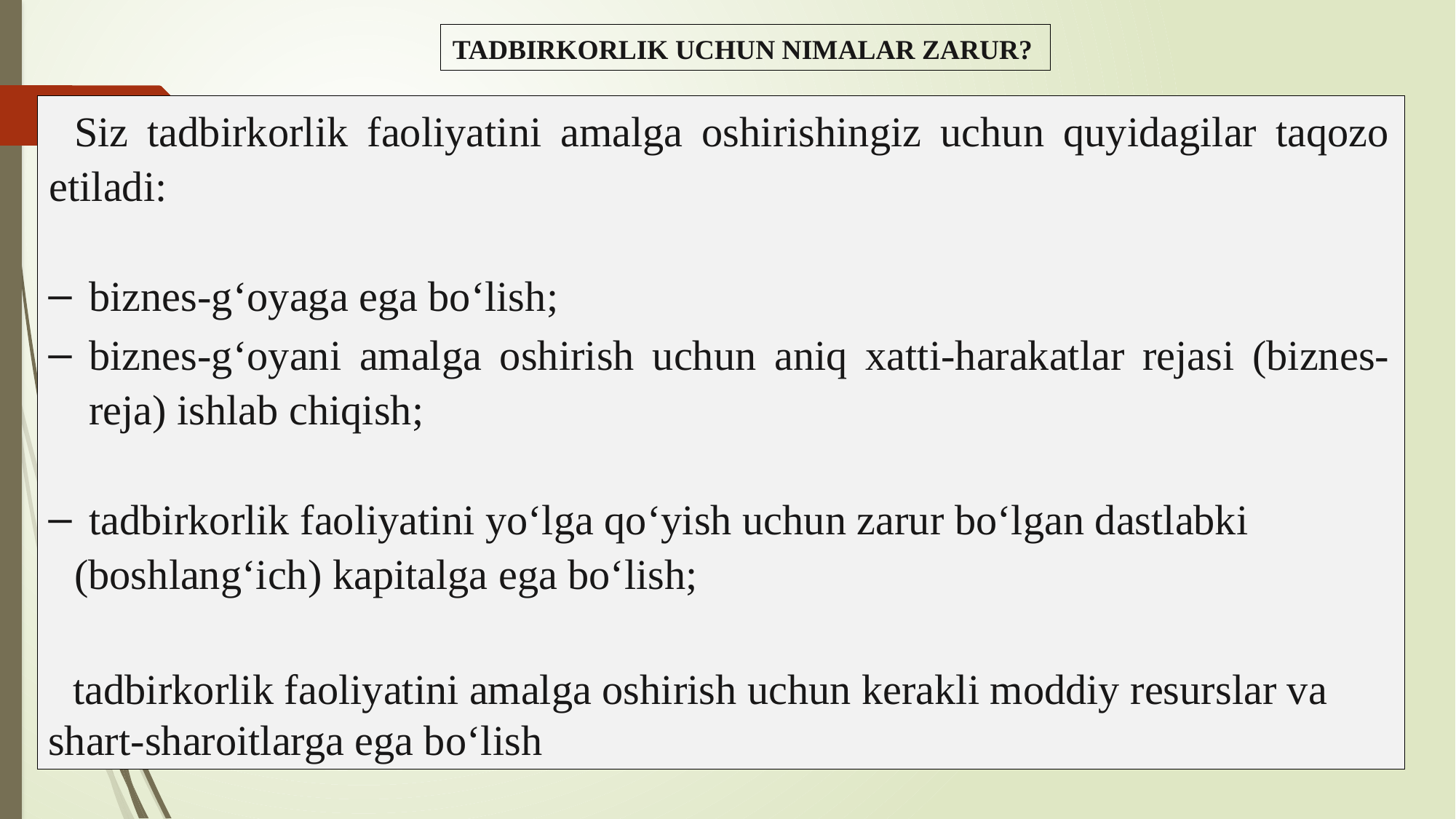

TADBIRKORLIK UCHUN NIMALAR ZARUR?
Siz tadbirkorlik faoliyatini amalga oshirishingiz uchun quyidagilar taqozo etiladi:

biznes-g‘oyaga ega bo‘lish;
biznes-g‘oyani amalga oshirish uchun aniq xatti-harakatlar rejasi (biznes-reja) ishlab chiqish;

tadbirkorlik faoliyatini yo‘lga qo‘yish uchun zarur bo‘lgan dastlabki
(boshlang‘ich) kapitalga ega bo‘lish;

tadbirkorlik faoliyatini amalga oshirish uchun kerakli moddiy resurslar va shart-sharoitlarga ega bo‘lish